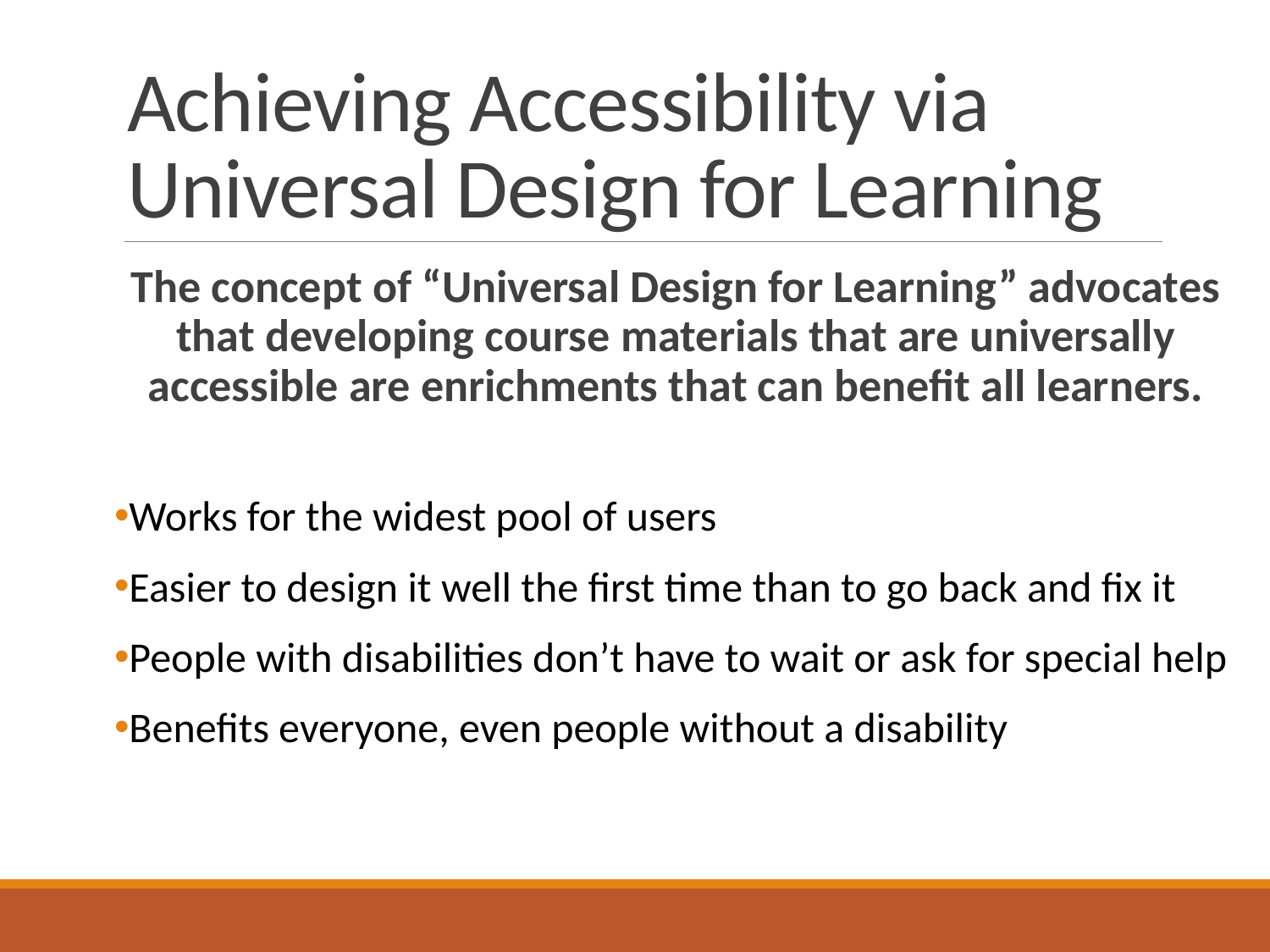

# Achieving Accessibility via Universal Design for Learning
The concept of “Universal Design for Learning” advocates that developing course materials that are universally accessible are enrichments that can benefit all learners.

Works for the widest pool of users
Easier to design it well the first time than to go back and fix it
People with disabilities don’t have to wait or ask for special help
Benefits everyone, even people without a disability